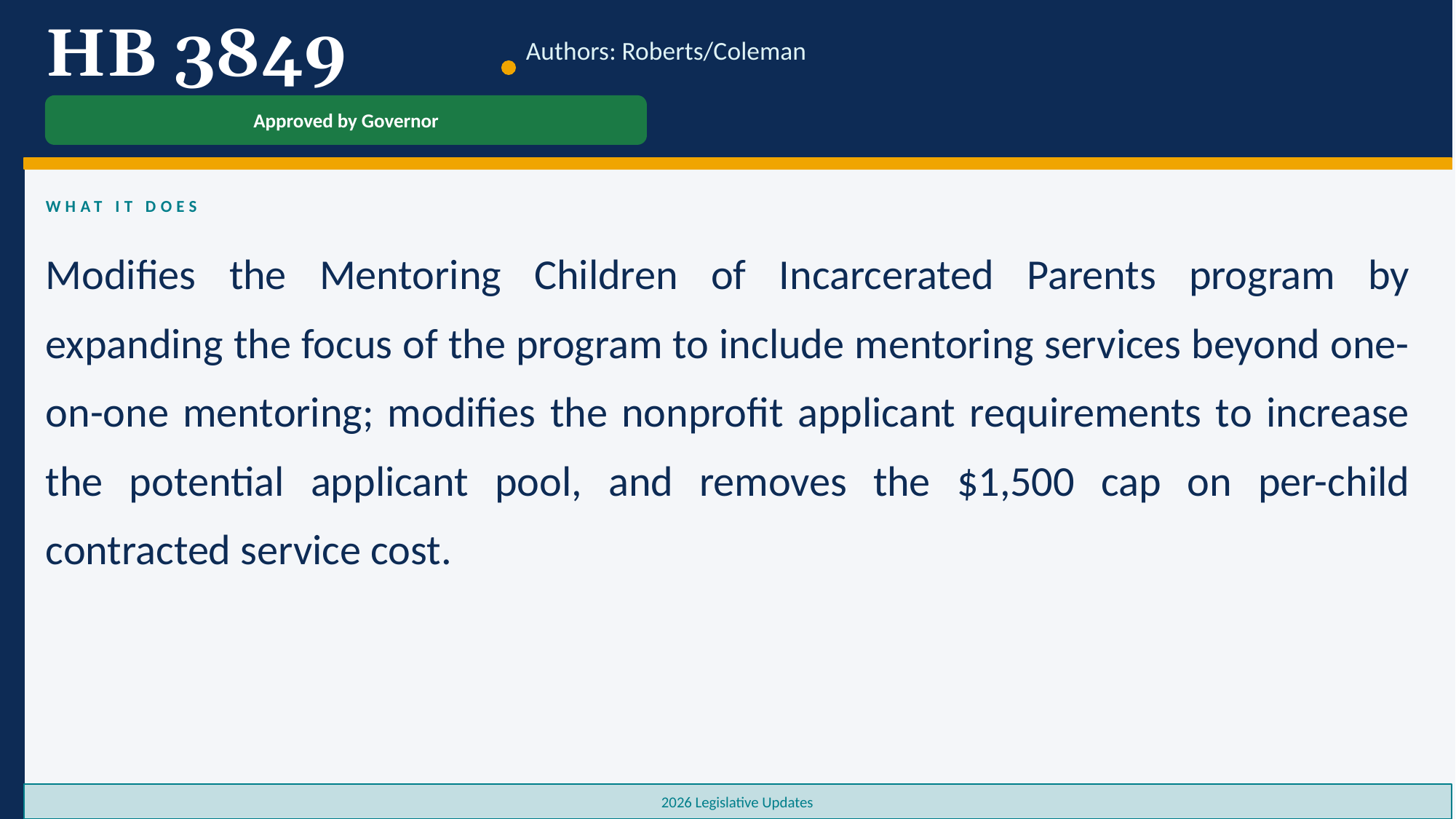

HB 3849
Authors: Roberts/Coleman

Approved by Governor

WHAT IT DOES
Modifies the Mentoring Children of Incarcerated Parents program by expanding the focus of the program to include mentoring services beyond one-on-one mentoring; modifies the nonprofit applicant requirements to increase the potential applicant pool, and removes the $1,500 cap on per-child contracted service cost.

2026 Legislative Updates